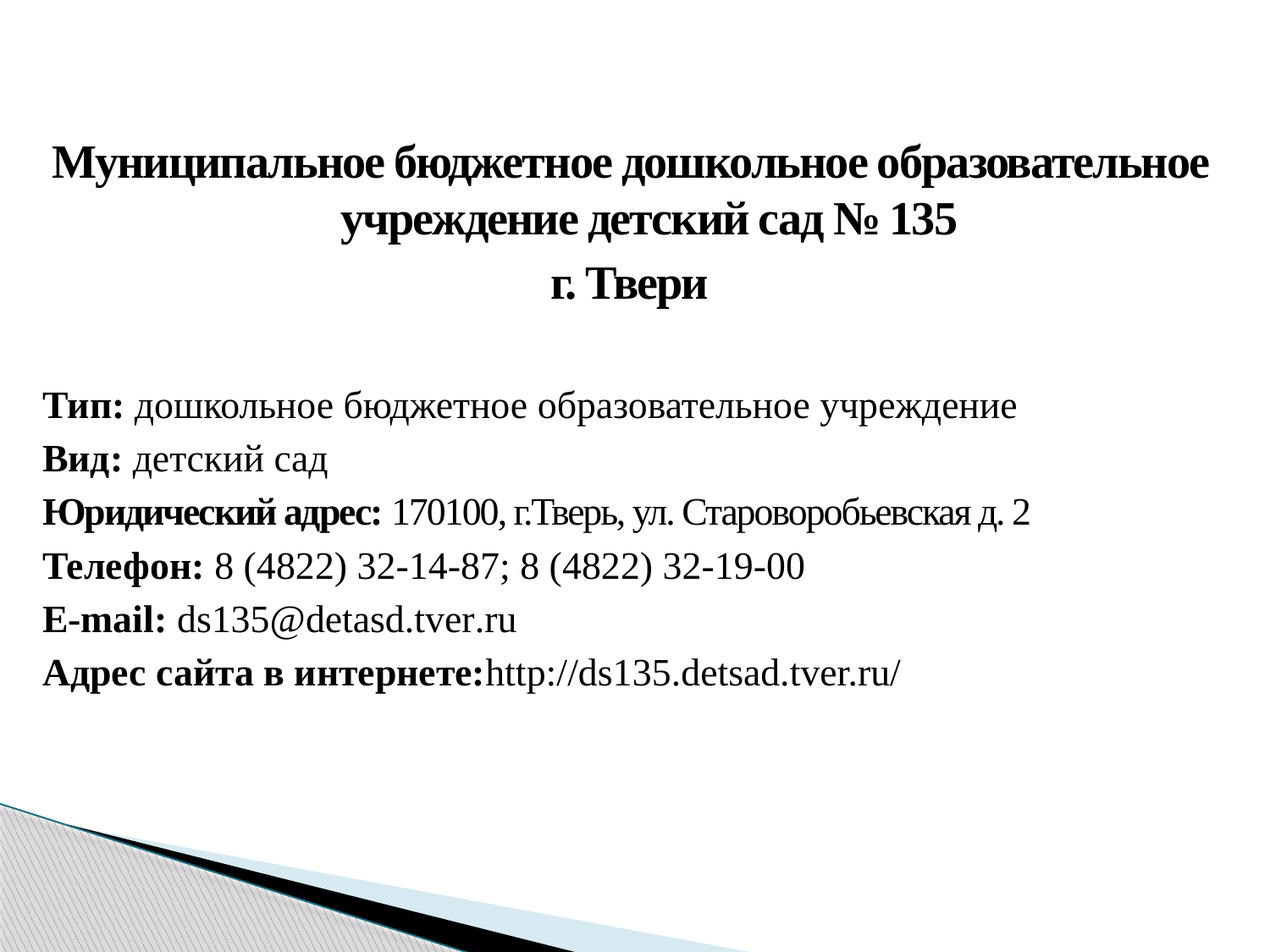

Муниципальное бюджетное дошкольное образовательное учреждение детский сад № 135
г. Твери

Тип: дошкольное бюджетное образовательное учреждение
Вид: детский сад
Юридический адрес: 170100, г.Тверь, ул. Староворобьевская д. 2
Телефон: 8 (4822) 32-14-87; 8 (4822) 32-19-00
E-mail: ds135@detasd.tver.ru
Адрес сайта в интернете:http://ds135.detsad.tver.ru/